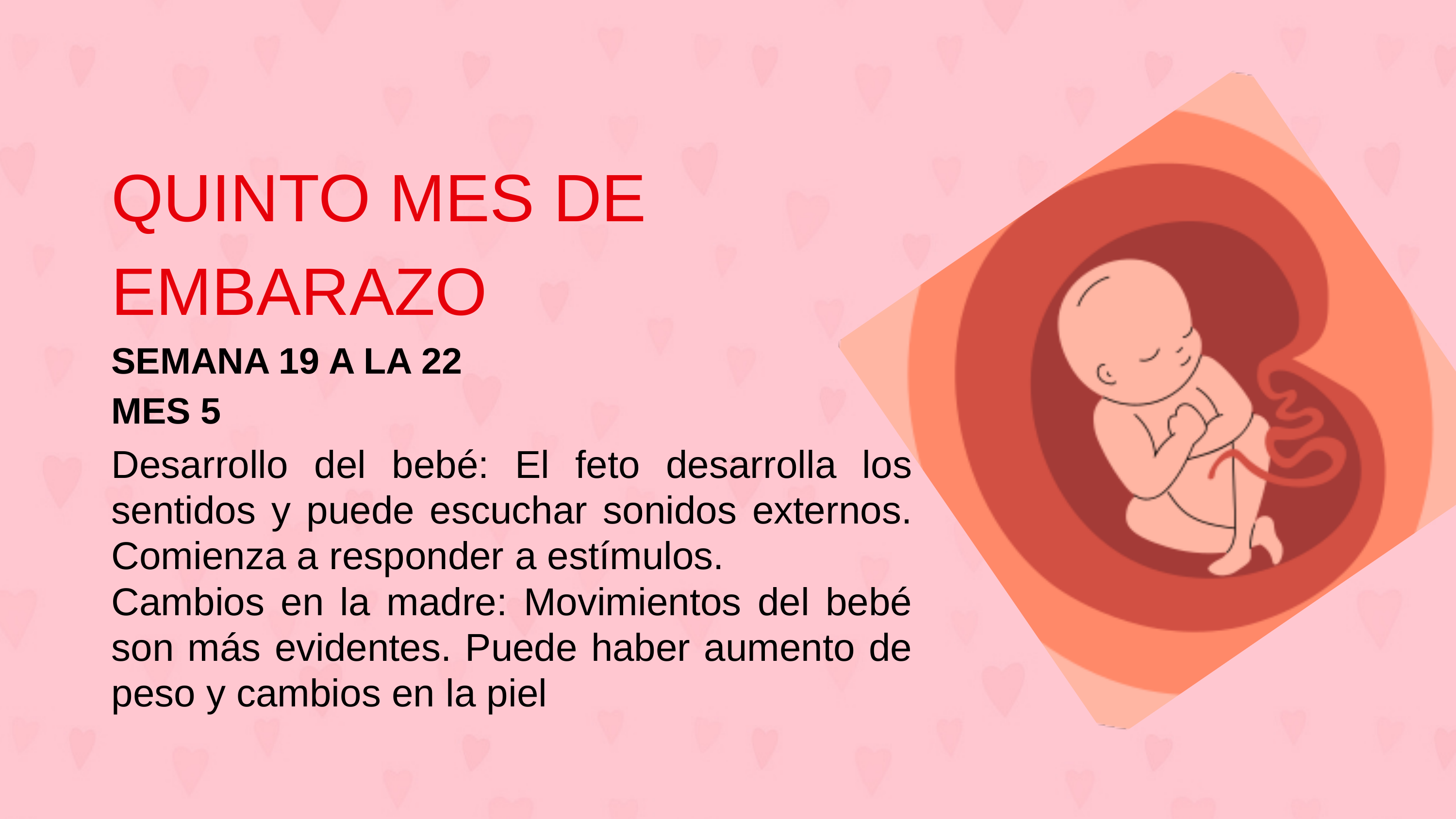

QUINTO MES DE
EMBARAZO

SEMANA 19 A LA 22
MES 5
Desarrollo del bebé: El feto desarrolla los sentidos y puede escuchar sonidos externos. Comienza a responder a estímulos.
Cambios en la madre: Movimientos del bebé son más evidentes. Puede haber aumento de peso y cambios en la piel